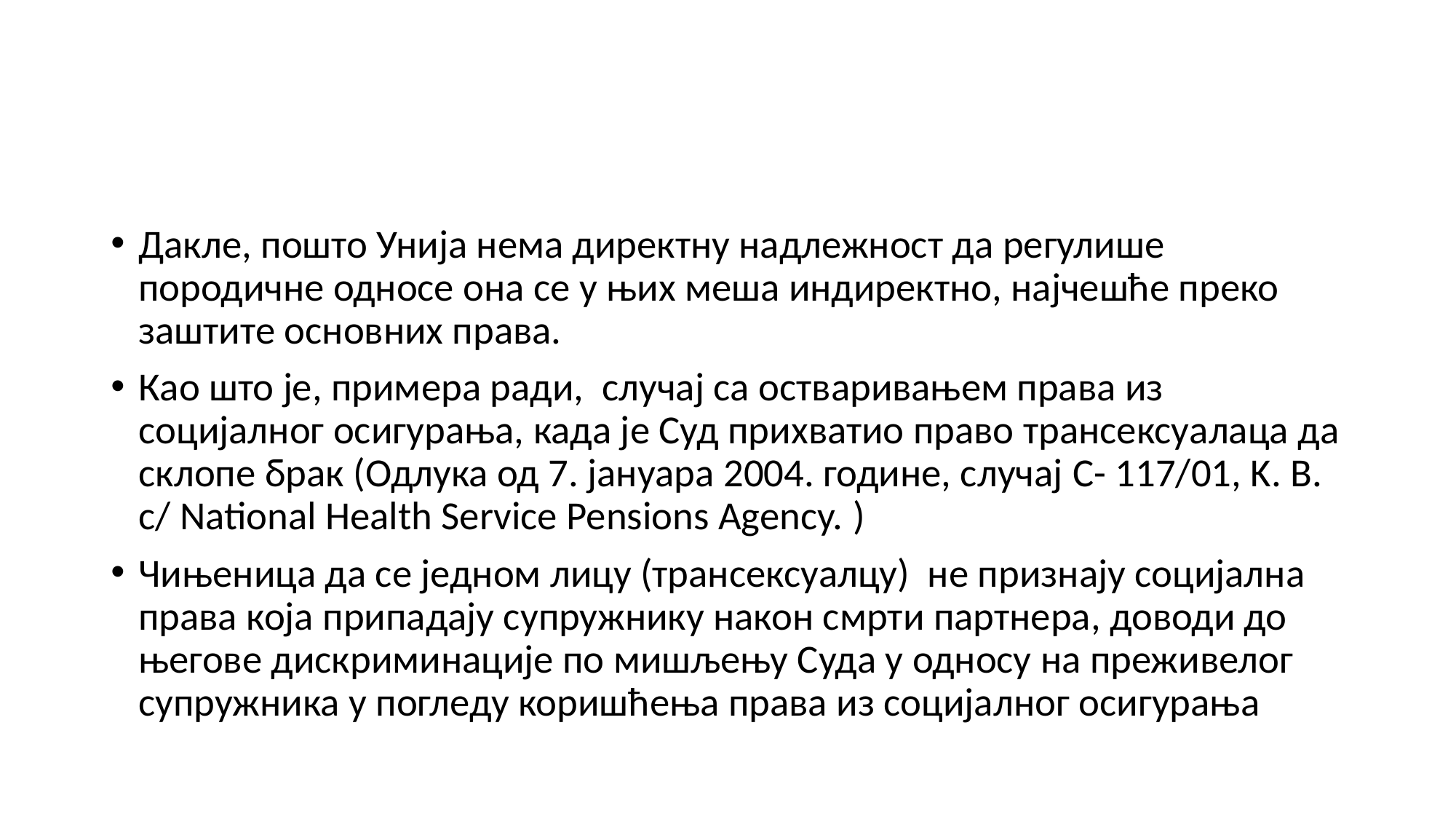

#
Дакле, пошто Унија нема директну надлежност да регулише породичне односе она се у њих меша индиректно, најчешће преко заштите основних права.
Као што је, примера ради,  случај са остваривањем права из социјалног осигурања, када је Суд прихватио право трансексуалаца да склопе брак (Одлука од 7. јануара 2004. године, случај C- 117/01, K. B. c/ National Health Service Pensions Agency. )
Чињеница да се једном лицу (трансексуалцу)  не признају социјална права која припадају супружнику након смрти партнера, доводи до његове дискриминације по мишљењу Суда у односу на преживелог супружника у погледу коришћења права из социјалног осигурања